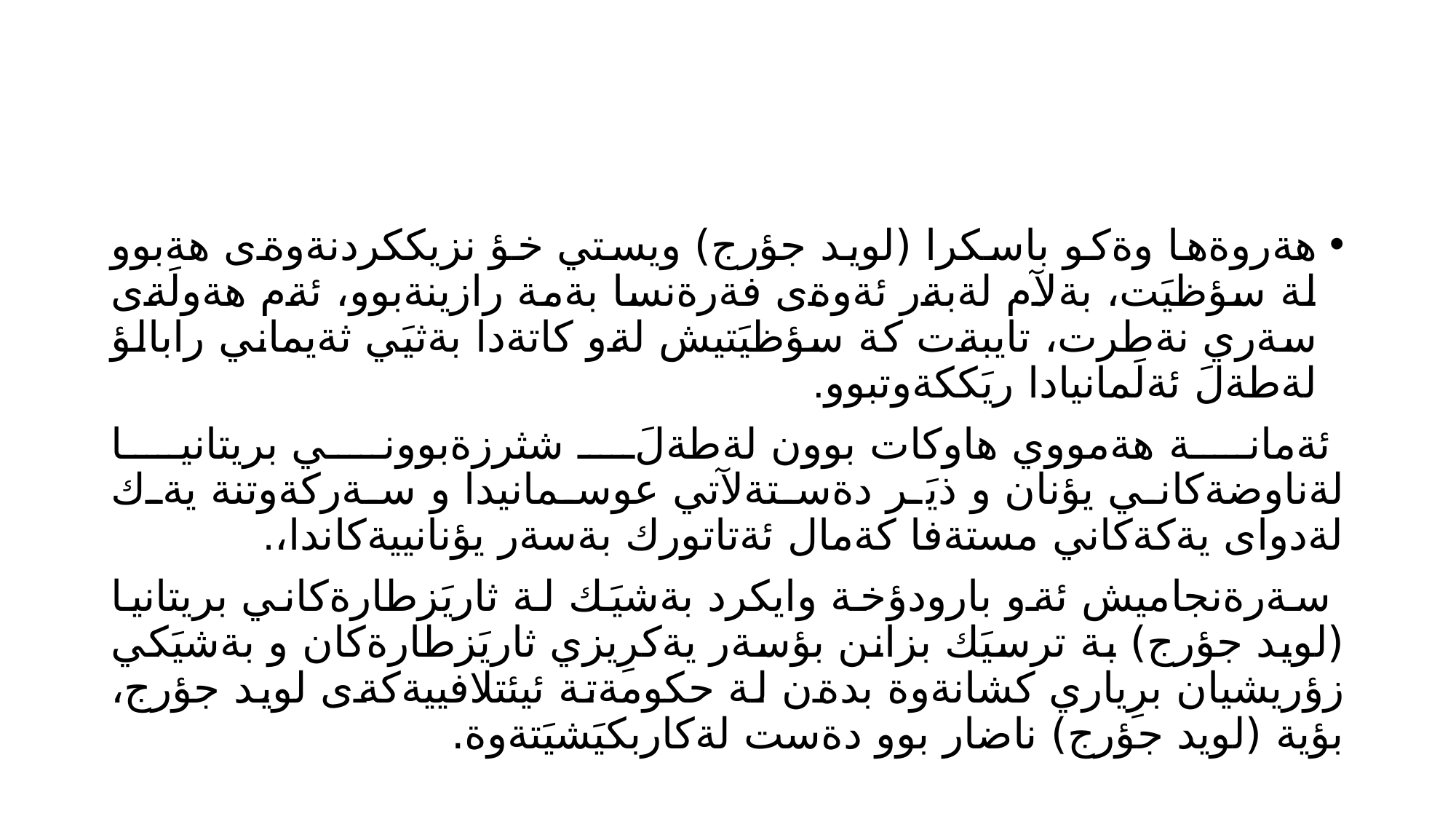

#
هةروةها وةكو باسكرا (لويد جؤرج) ويستي خؤ نزيككردنةوةى هةبوو لة سؤظيَت، بةلآم لةبةر ئةوةى فةرةنسا بةمة رازينةبوو، ئةم هةولَةى سةري نةطرت، تايبةت كة سؤظيَتيش لةو كاتةدا بةثيَي ثةيماني رابالؤ لةطةلَ ئةلَمانيادا ريَككةوتبوو.
 ئةمانة هةمووي هاوكات بوون لةطةلَ شثرزةبووني بريتانيا لةناوضةكاني يؤنان و ذيَر دةستةلآتي عوسمانيدا و سةركةوتنة يةك لةدواى يةكةكاني مستةفا كةمال ئةتاتورك بةسةر يؤنانييةكاندا،.
 سةرةنجاميش ئةو بارودؤخة وايكرد بةشيَك لة ثاريَزطارةكاني بريتانيا (لويد جؤرج) بة ترسيَك بزانن بؤسةر يةكرِيزي ثاريَزطارةكان و بةشيَكي زؤريشيان برِياري كشانةوة بدةن لة حكومةتة ئيئتلافييةكةى لويد جؤرج، بؤية (لويد جؤرج) ناضار بوو دةست لةكاربكيَشيَتةوة.